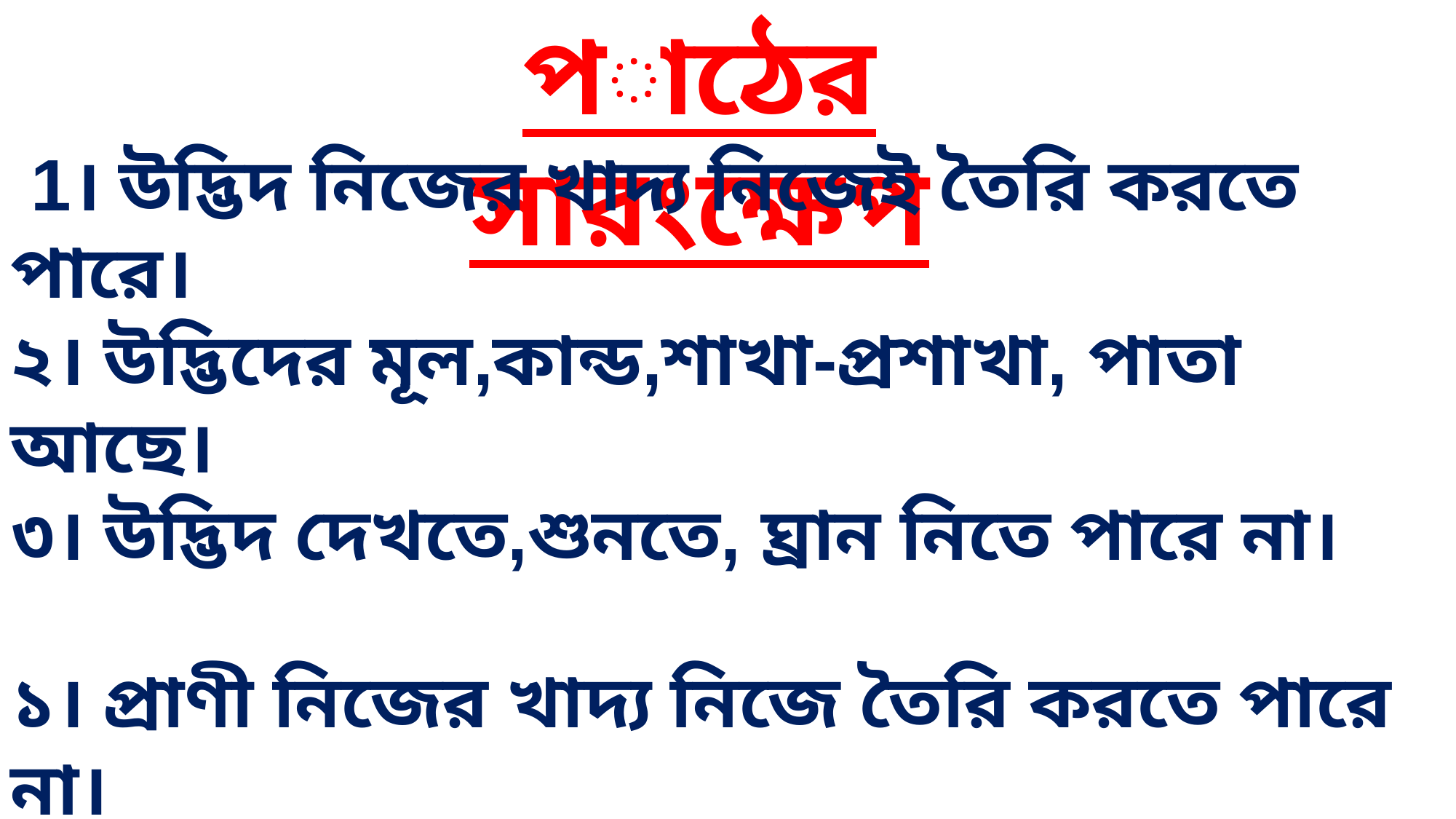

পাঠের সারংক্ষেপ
 1। উদ্ভিদ নিজের খাদ্য নিজেই তৈরি করতে পারে।
২। উদ্ভিদের মূল,কান্ড,শাখা-প্রশাখা, পাতা আছে।
৩। উদ্ভিদ দেখতে,শুনতে, ঘ্রান নিতে পারে না।

১। প্রাণী নিজের খাদ্য নিজে তৈরি করতে পারে না।
২। প্রাণীর পা, ডানা,পাখনা, চোখ, কান, নাক, মুখ আছে।
৩। প্রাণী এগুলো ব্যবহার করে দেখতে, শুনতে, ঘ্রান ও স্বাদ নিতে পারে।